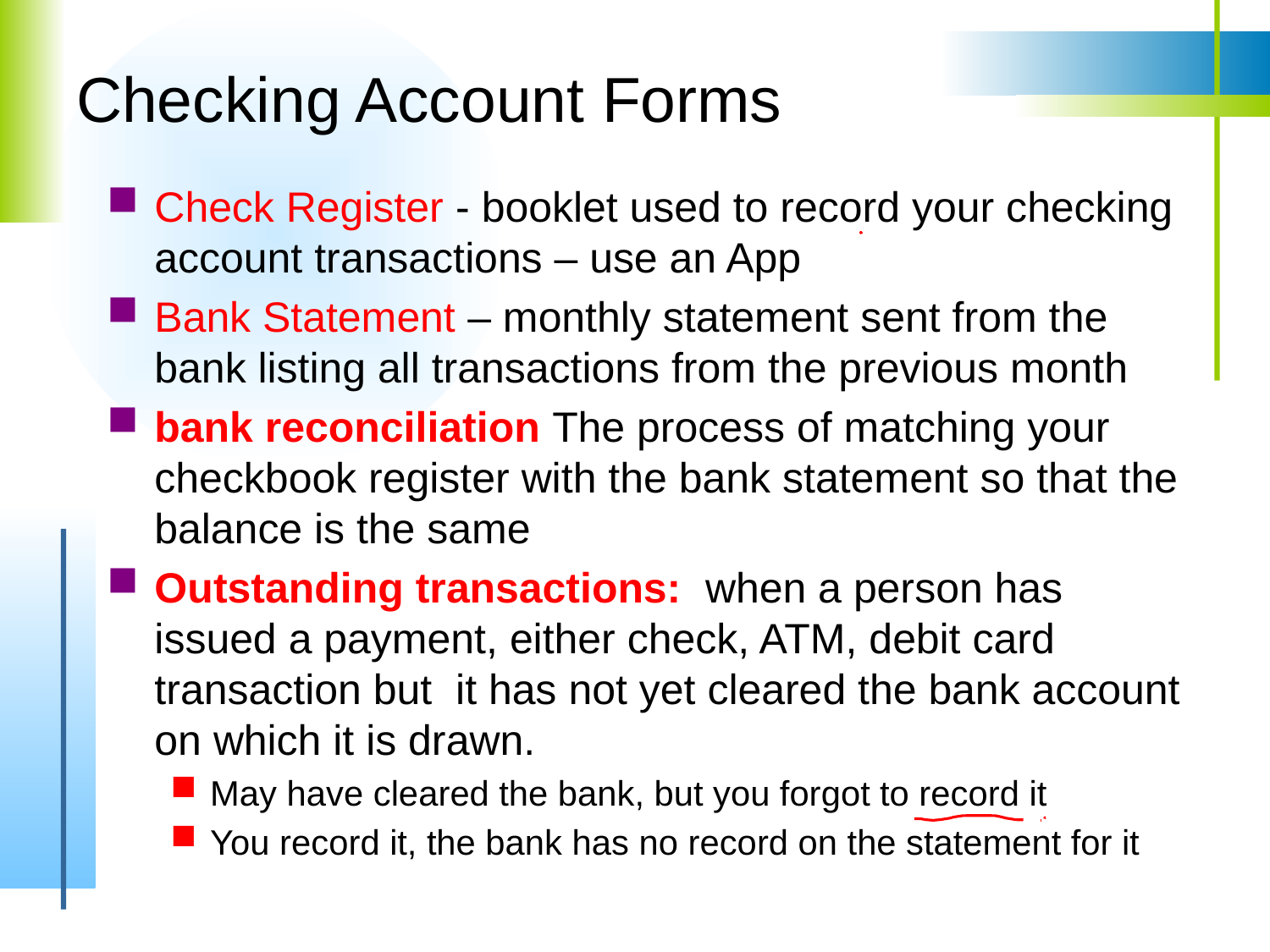

# Checking Account Forms
Check Register - booklet used to record your checking account transactions – use an App
Bank Statement – monthly statement sent from the bank listing all transactions from the previous month
bank reconciliation The process of matching your checkbook register with the bank statement so that the balance is the same
Outstanding transactions:  when a person has issued a payment, either check, ATM, debit card transaction but  it has not yet cleared the bank account on which it is drawn.
May have cleared the bank, but you forgot to record it
You record it, the bank has no record on the statement for it